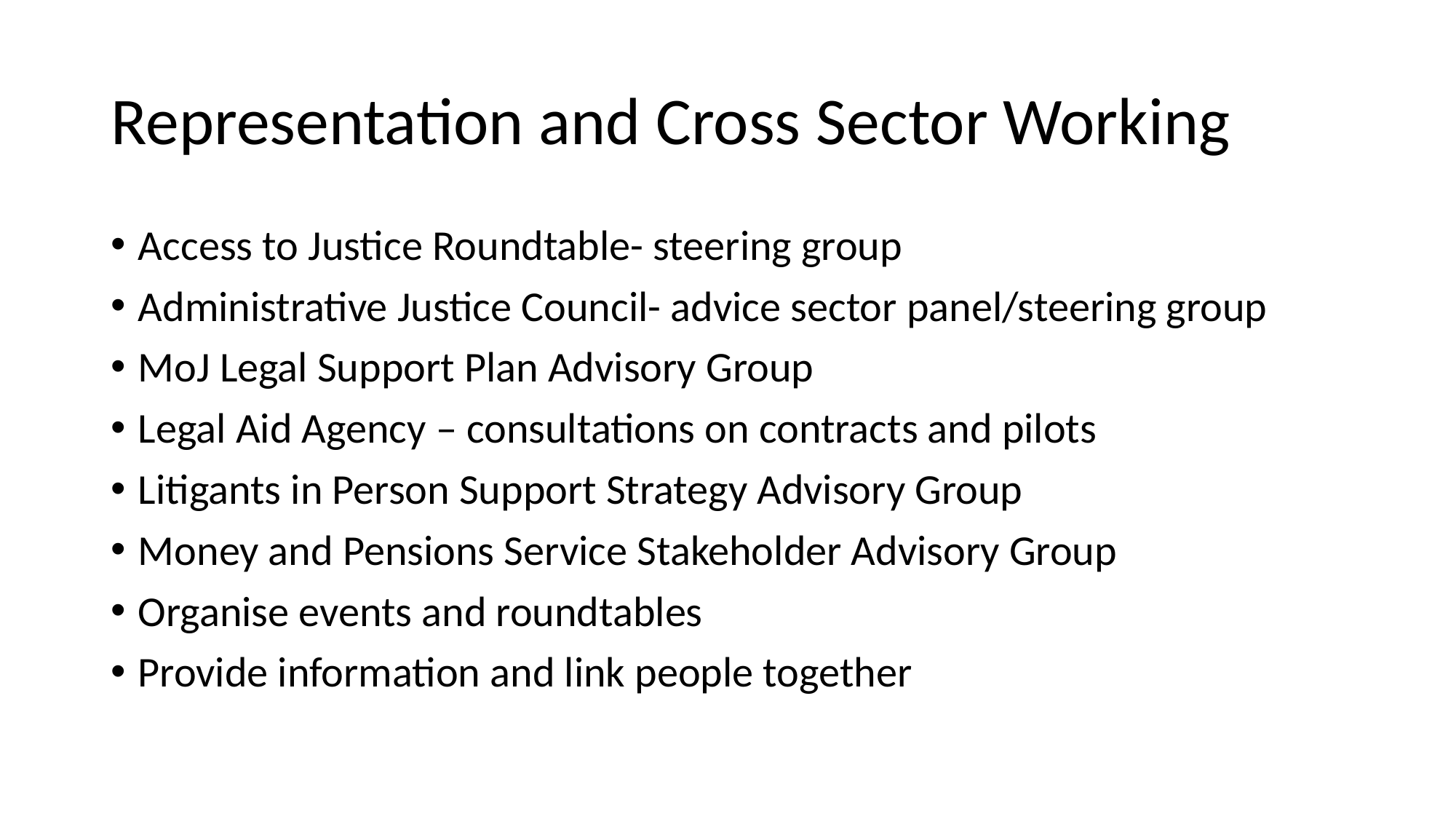

# Representation and Cross Sector Working
Access to Justice Roundtable- steering group
Administrative Justice Council- advice sector panel/steering group
MoJ Legal Support Plan Advisory Group
Legal Aid Agency – consultations on contracts and pilots
Litigants in Person Support Strategy Advisory Group
Money and Pensions Service Stakeholder Advisory Group
Organise events and roundtables
Provide information and link people together